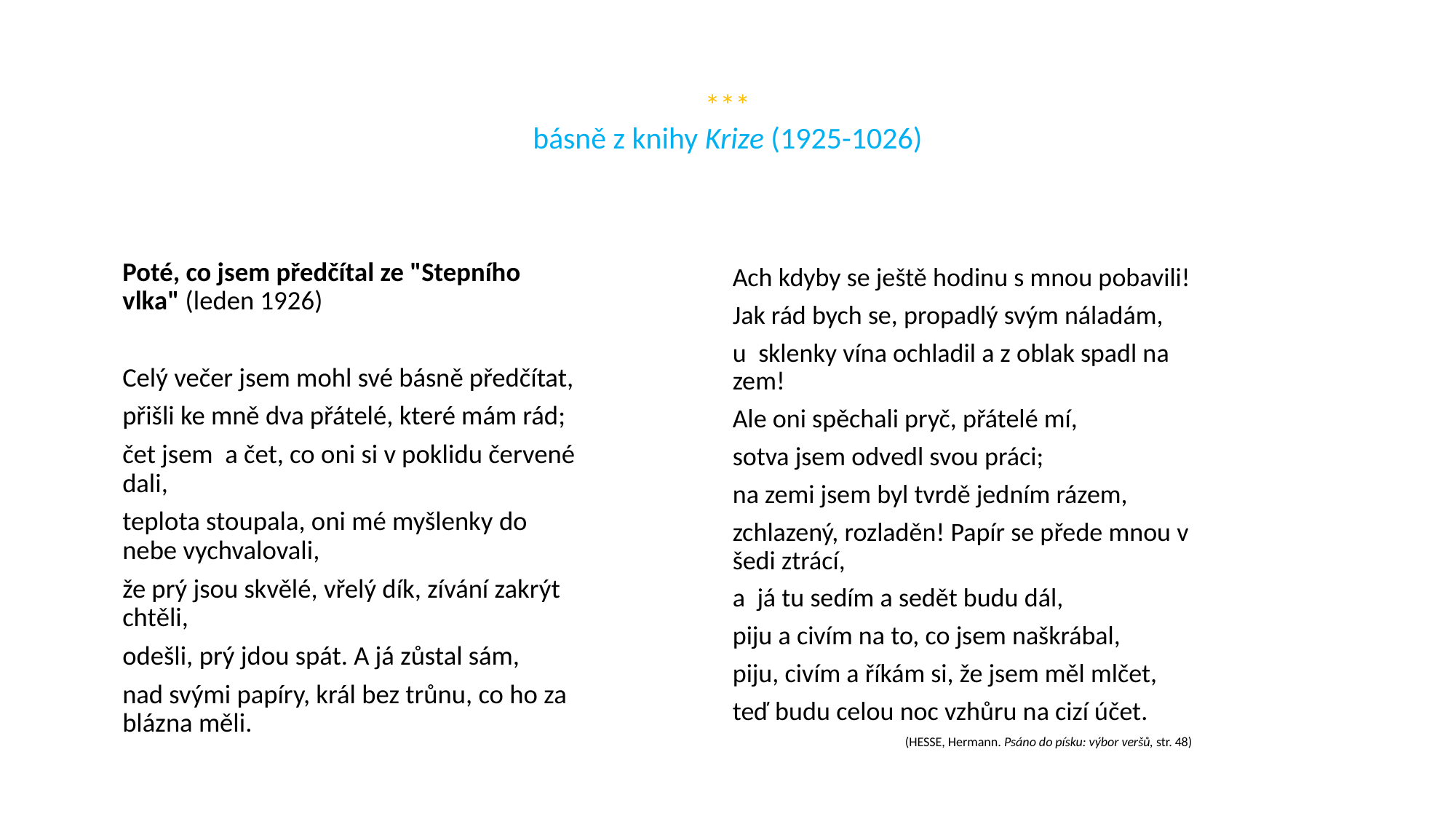

# *** básně z knihy Krize (1925-1026)

Ach kdyby se ještě hodinu s mnou pobavili!
Jak rád bych se, propadlý svým náladám,
u  sklenky vína ochladil a z oblak spadl na zem!
Ale oni spěchali pryč, přátelé mí,
sotva jsem odvedl svou práci;
na zemi jsem byl tvrdě jedním rázem,
zchlazený, rozladěn! Papír se přede mnou v šedi ztrácí,
a  já tu sedím a sedět budu dál,
piju a civím na to, co jsem naškrábal,
piju, civím a říkám si, že jsem měl mlčet,
teď budu celou noc vzhůru na cizí účet.
(HESSE, Hermann. Psáno do písku: výbor veršů, str. 48)

Poté, co jsem předčítal ze "Stepního vlka" (leden 1926)

Celý večer jsem mohl své básně předčítat,
přišli ke mně dva přátelé, které mám rád;
čet jsem  a čet, co oni si v poklidu červené dali,
teplota stoupala, oni mé myšlenky do nebe vychvalovali,
že prý jsou skvělé, vřelý dík, zívání zakrýt chtěli,
odešli, prý jdou spát. A já zůstal sám,
nad svými papíry, král bez trůnu, co ho za blázna měli.